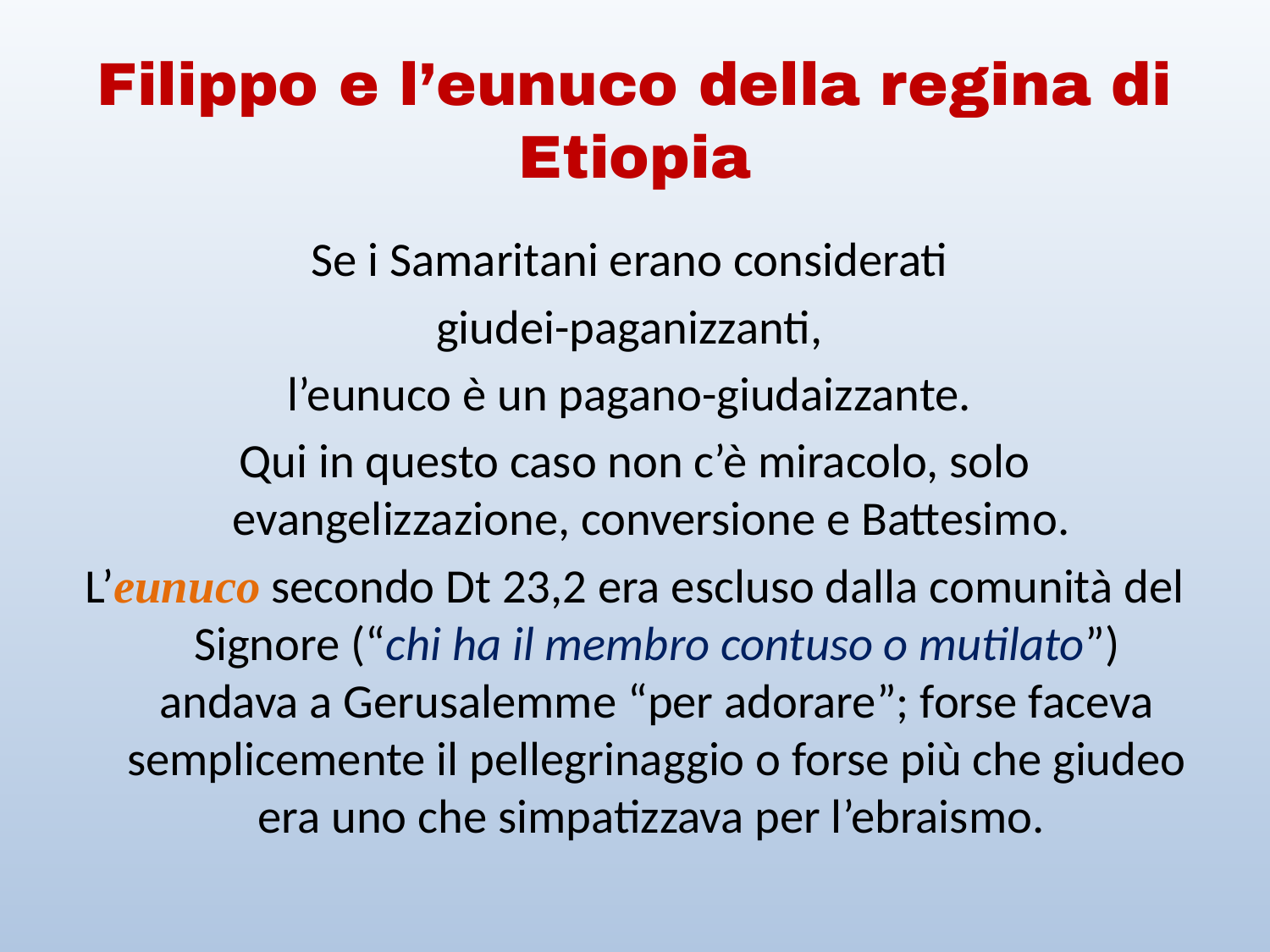

# Filippo e l’eunuco della regina di Etiopia
Se i Samaritani erano considerati
giudei-paganizzanti,
l’eunuco è un pagano-giudaizzante.
Qui in questo caso non c’è miracolo, solo evangelizzazione, conversione e Battesimo.
L’eunuco secondo Dt 23,2 era escluso dalla comunità del Signore (“chi ha il membro contuso o mutilato”) andava a Gerusalemme “per adorare”; forse faceva semplicemente il pellegrinaggio o forse più che giudeo era uno che simpatizzava per l’ebraismo.